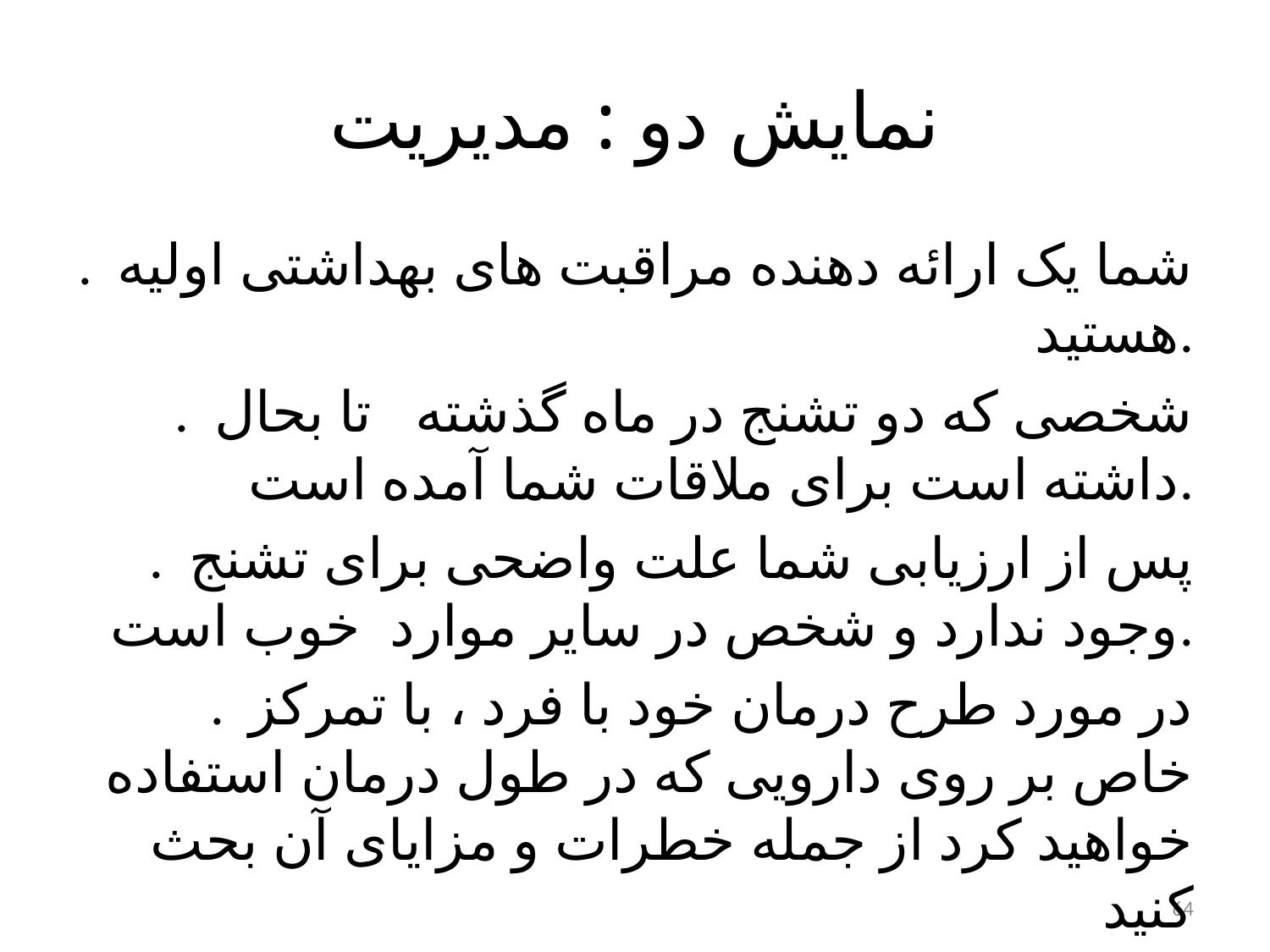

# نمایش دو : مدیریت
.  شما یک ارائه دهنده مراقبت های بهداشتی اولیه هستید.
.  شخصی که دو تشنج در ماه گذشته   تا بحال داشته است برای ملاقات شما آمده است.
.  پس از ارزیابی شما علت واضحی برای تشنج وجود ندارد و شخص در سایر موارد  خوب است.
.  در مورد طرح درمان خود با فرد ، با تمرکز خاص بر روی دارویی که در طول درمان استفاده خواهید کرد از جمله خطرات و مزایای آن بحث کنید

64